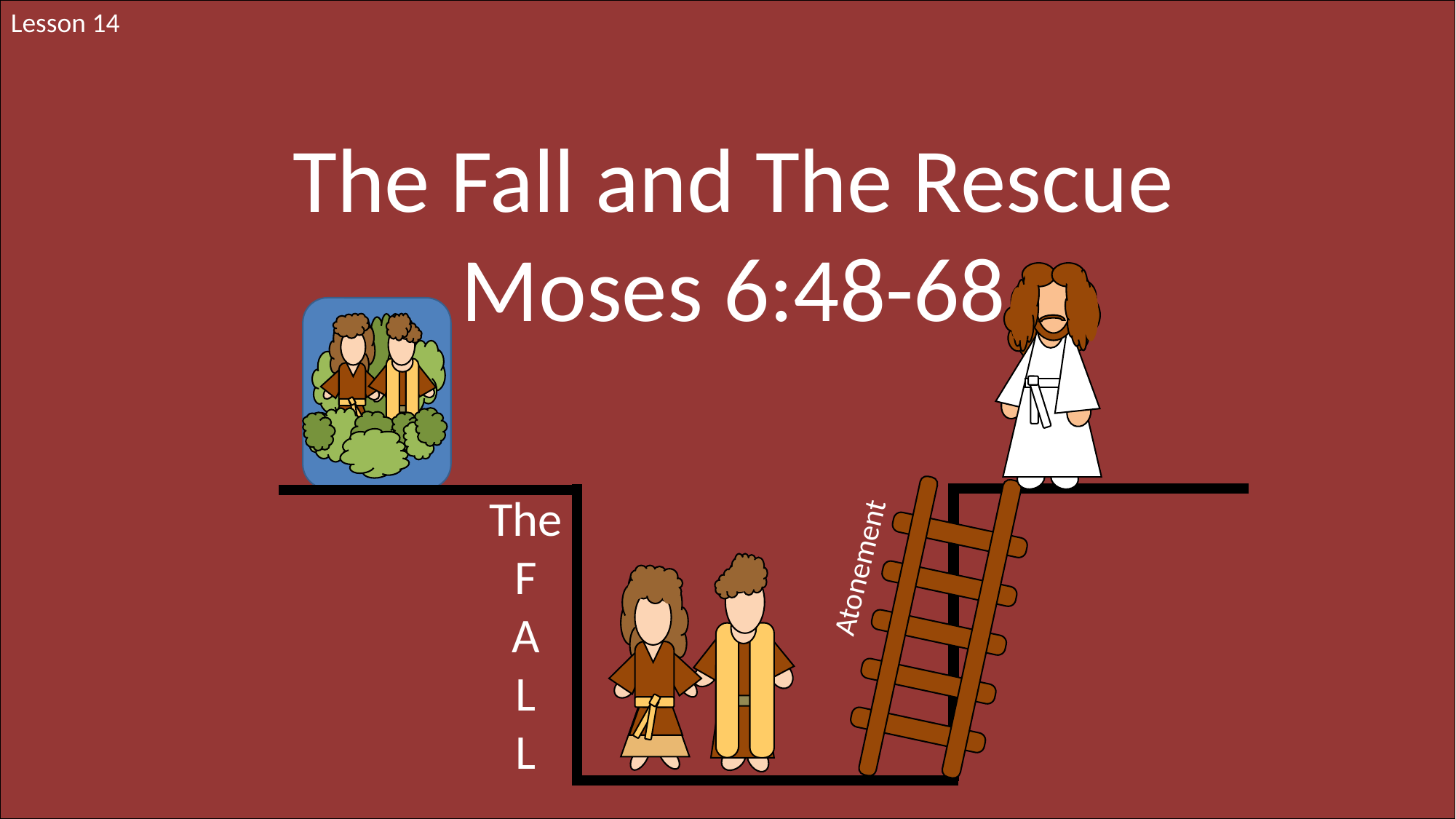

Lesson 14
The Fall and The Rescue
Moses 6:48-68

The F
A
L
L

Atonement